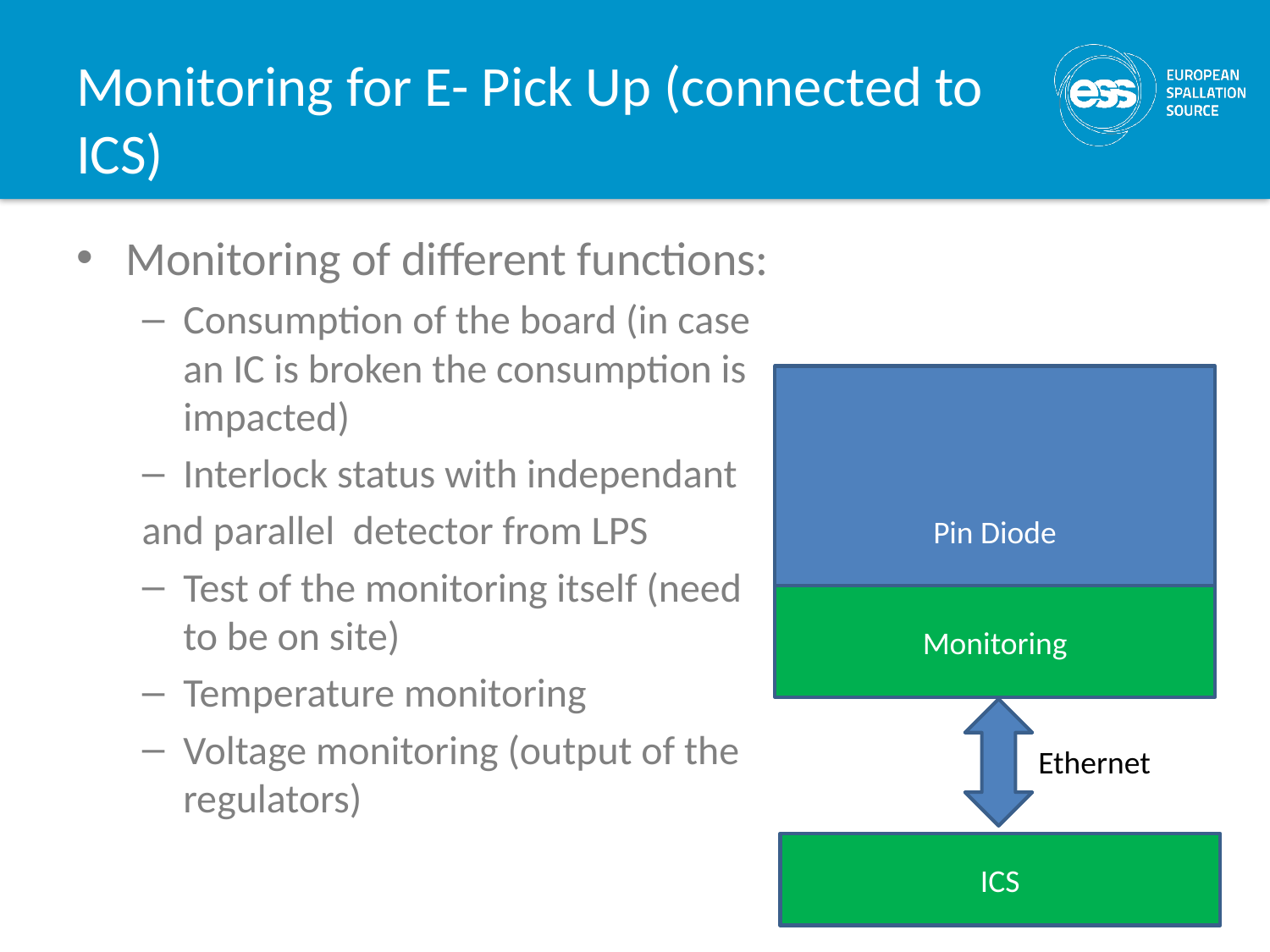

# Monitoring for E- Pick Up (connected to ICS)
Monitoring of different functions:
Consumption of the board (in case an IC is broken the consumption is impacted)
Interlock status with independant
and parallel  detector from LPS
Test of the monitoring itself (need to be on site)
Temperature monitoring
Voltage monitoring (output of the regulators)
Pin Diode
Monitoring

Ethernet
ICS
9